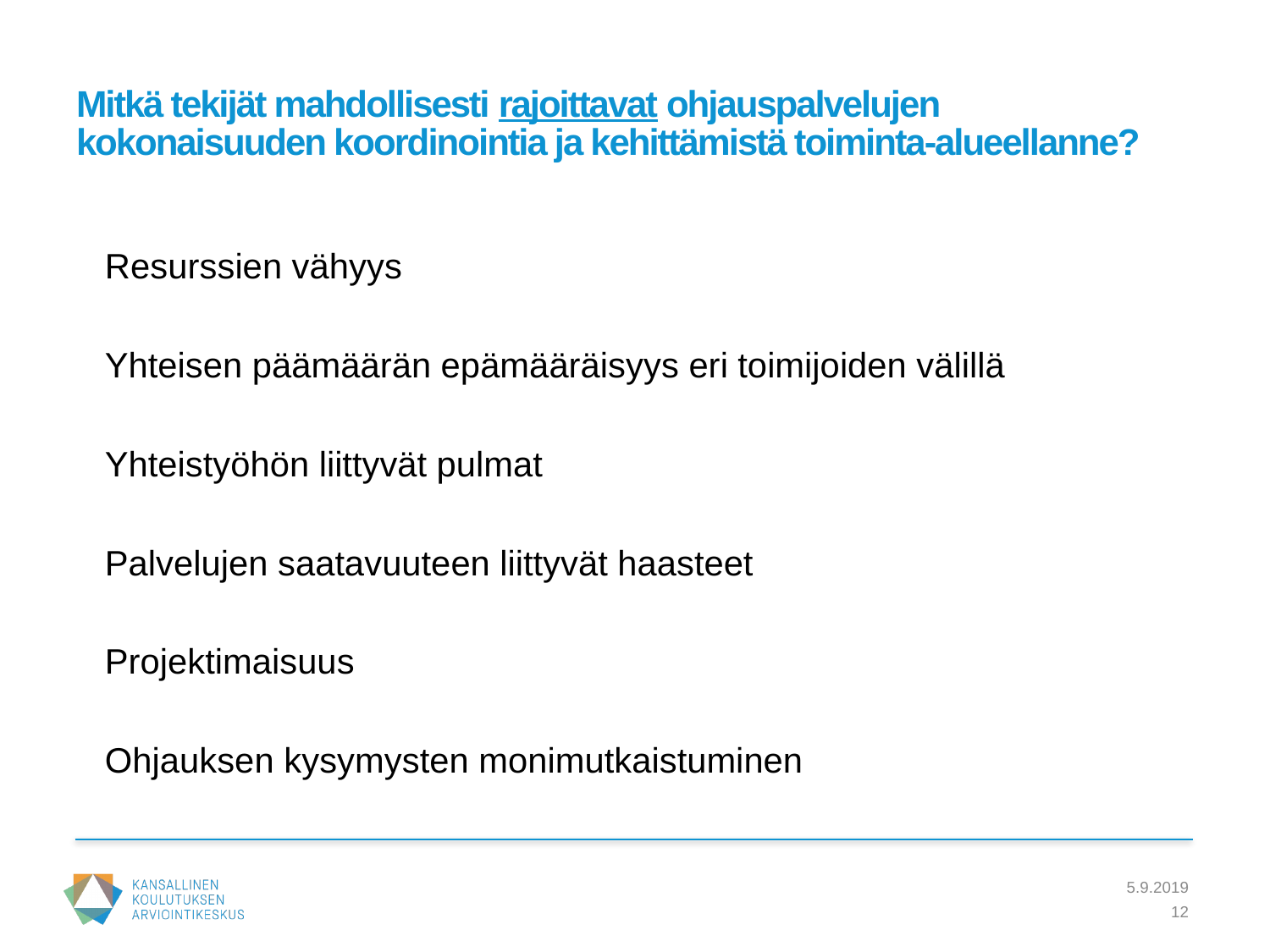

# Mitkä tekijät mahdollisesti rajoittavat ohjauspalvelujen kokonaisuuden koordinointia ja kehittämistä toiminta-alueellanne?
Resurssien vähyys

Yhteisen päämäärän epämääräisyys eri toimijoiden välillä

Yhteistyöhön liittyvät pulmat

Palvelujen saatavuuteen liittyvät haasteet

Projektimaisuus

Ohjauksen kysymysten monimutkaistuminen

5.9.2019
12